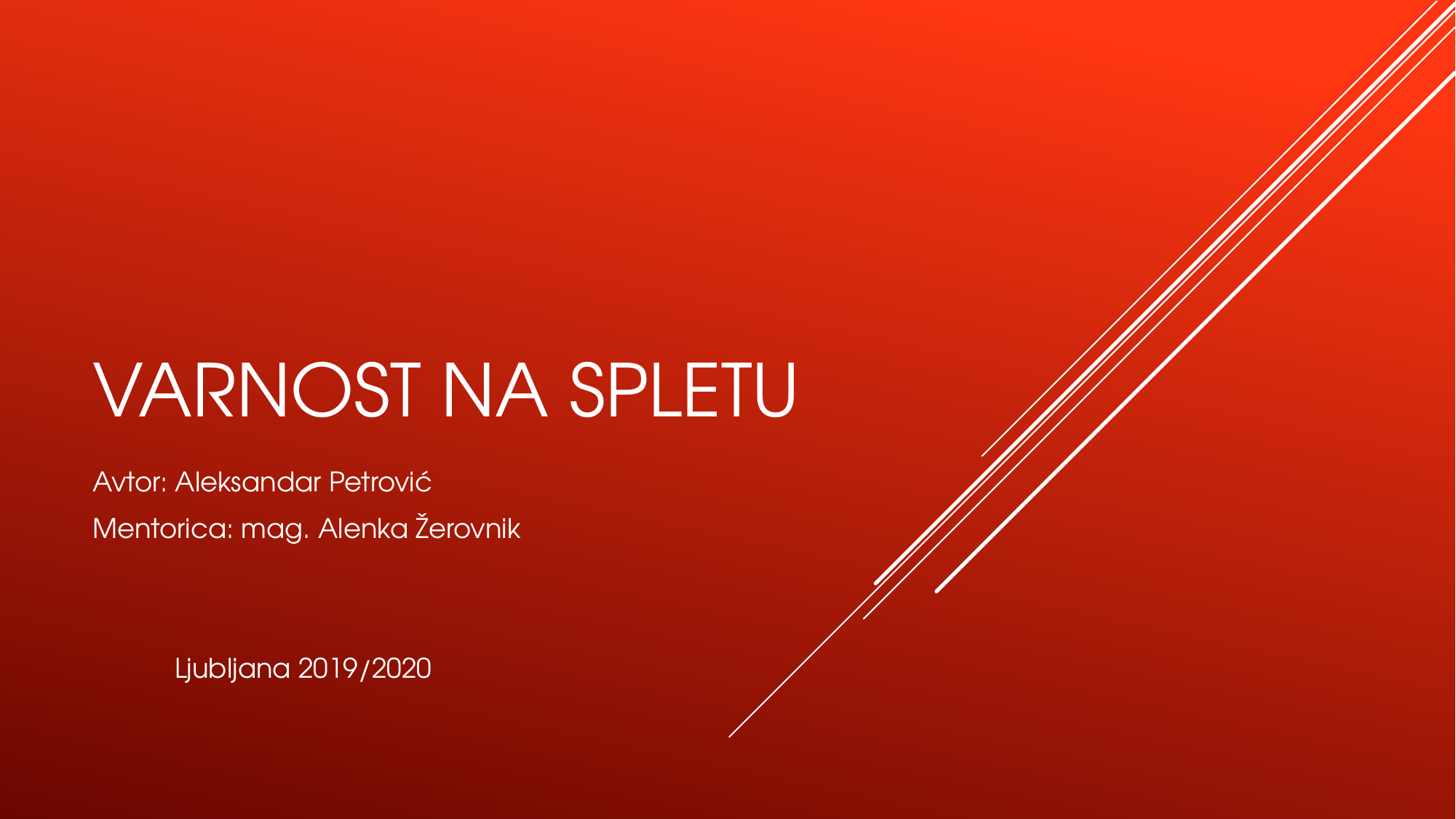

# varnost na spletu
Avtor: Aleksandar Petrović
Mentorica: mag. Alenka Žerovnik

           Ljubljana 2019/2020